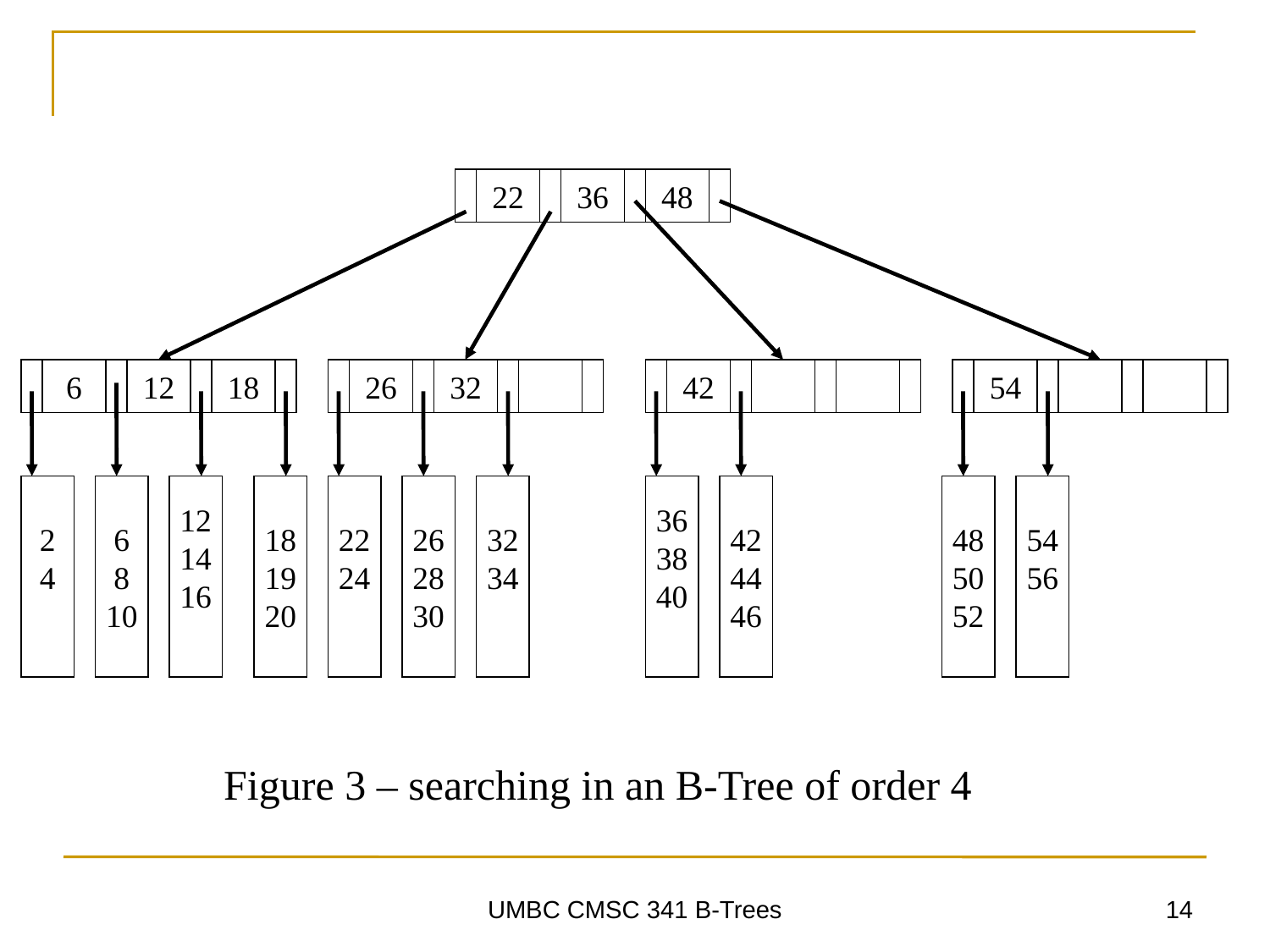

22

36

48

6

12

18

26

32

42

54

2
4

6
8
10
12
14
16

18
19
20
22
24

26
28
30
32
34

36
38
40

42
44
46
48
50
52
54
56

Figure 3 – searching in an B-Tree of order 4
14
UMBC CMSC 341 B-Trees